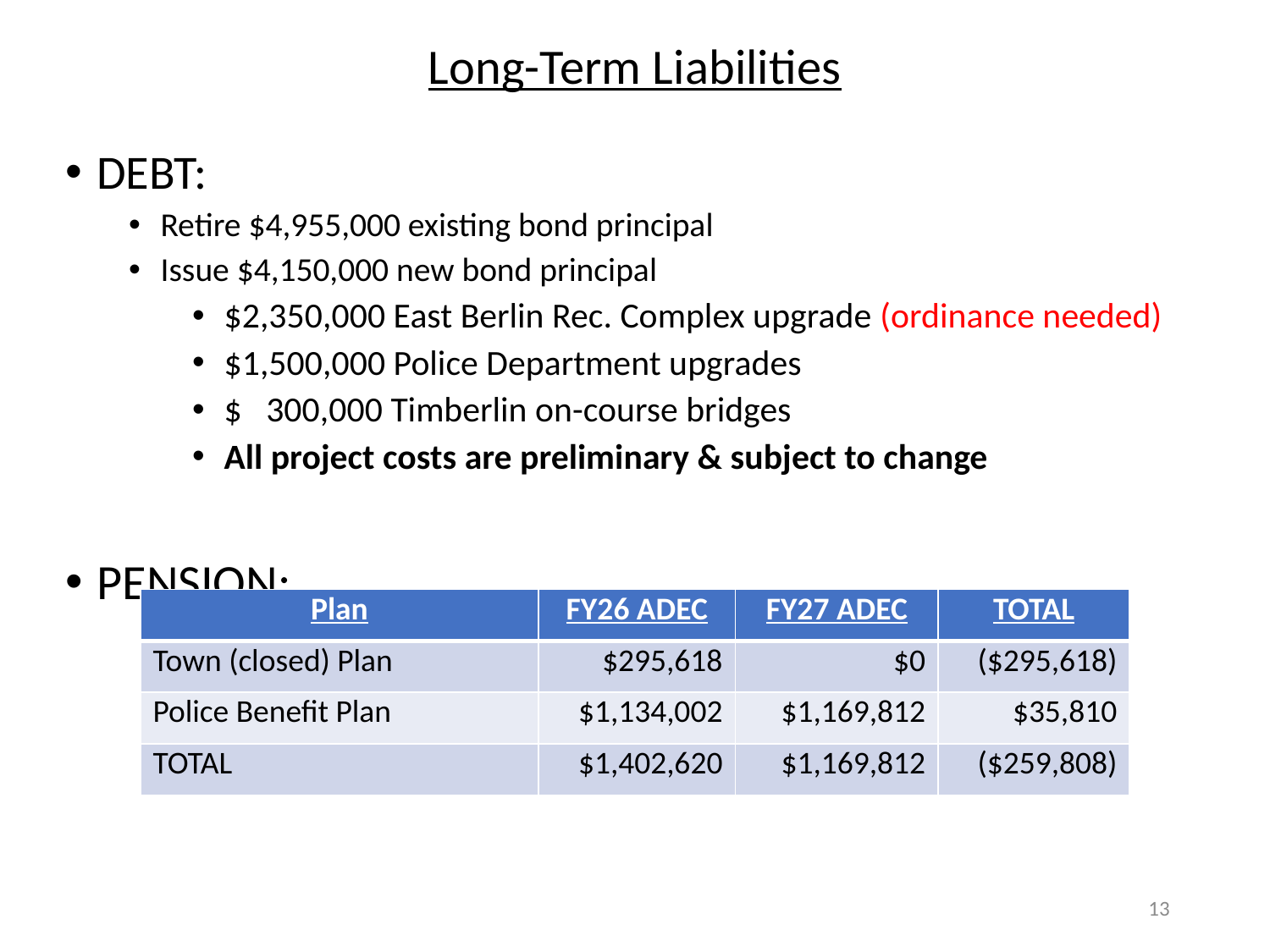

# Long-Term Liabilities
DEBT:
Retire $4,955,000 existing bond principal
Issue $4,150,000 new bond principal
$2,350,000 East Berlin Rec. Complex upgrade (ordinance needed)
$1,500,000 Police Department upgrades
$   300,000 Timberlin on-course bridges
All project costs are preliminary & subject to change

PENSION:

| Plan | FY26 ADEC | FY27 ADEC | TOTAL |
| --- | --- | --- | --- |
| Town (closed) Plan | $295,618 | $0 | ($295,618) |
| Police Benefit Plan | $1,134,002 | $1,169,812 | $35,810 |
| TOTAL | $1,402,620 | $1,169,812 | ($259,808) |
13